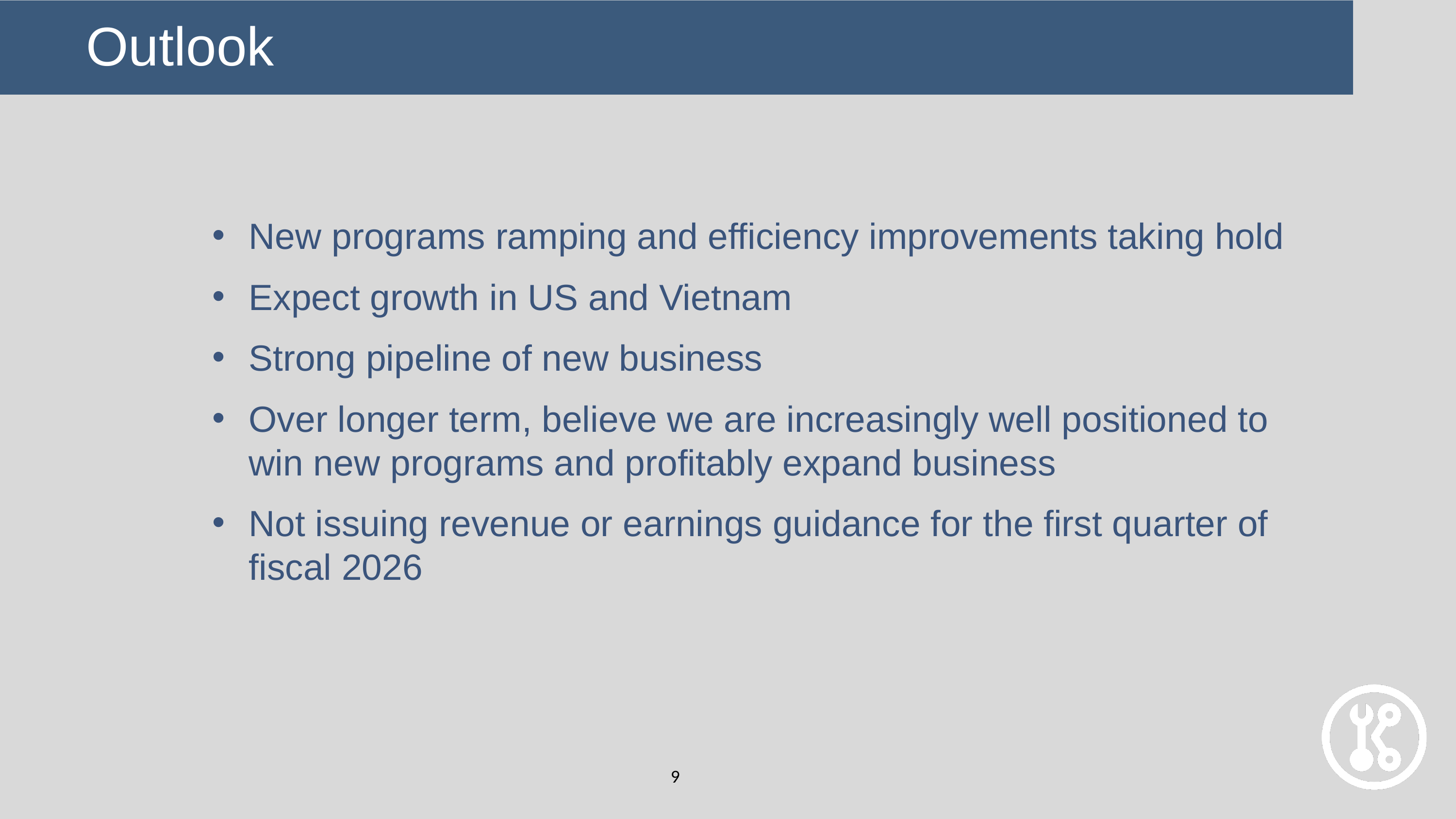

Outlook
New programs ramping and efficiency improvements taking hold
Expect growth in US and Vietnam
Strong pipeline of new business
Over longer term, believe we are increasingly well positioned to win new programs and profitably expand business
Not issuing revenue or earnings guidance for the first quarter of fiscal 2026
9